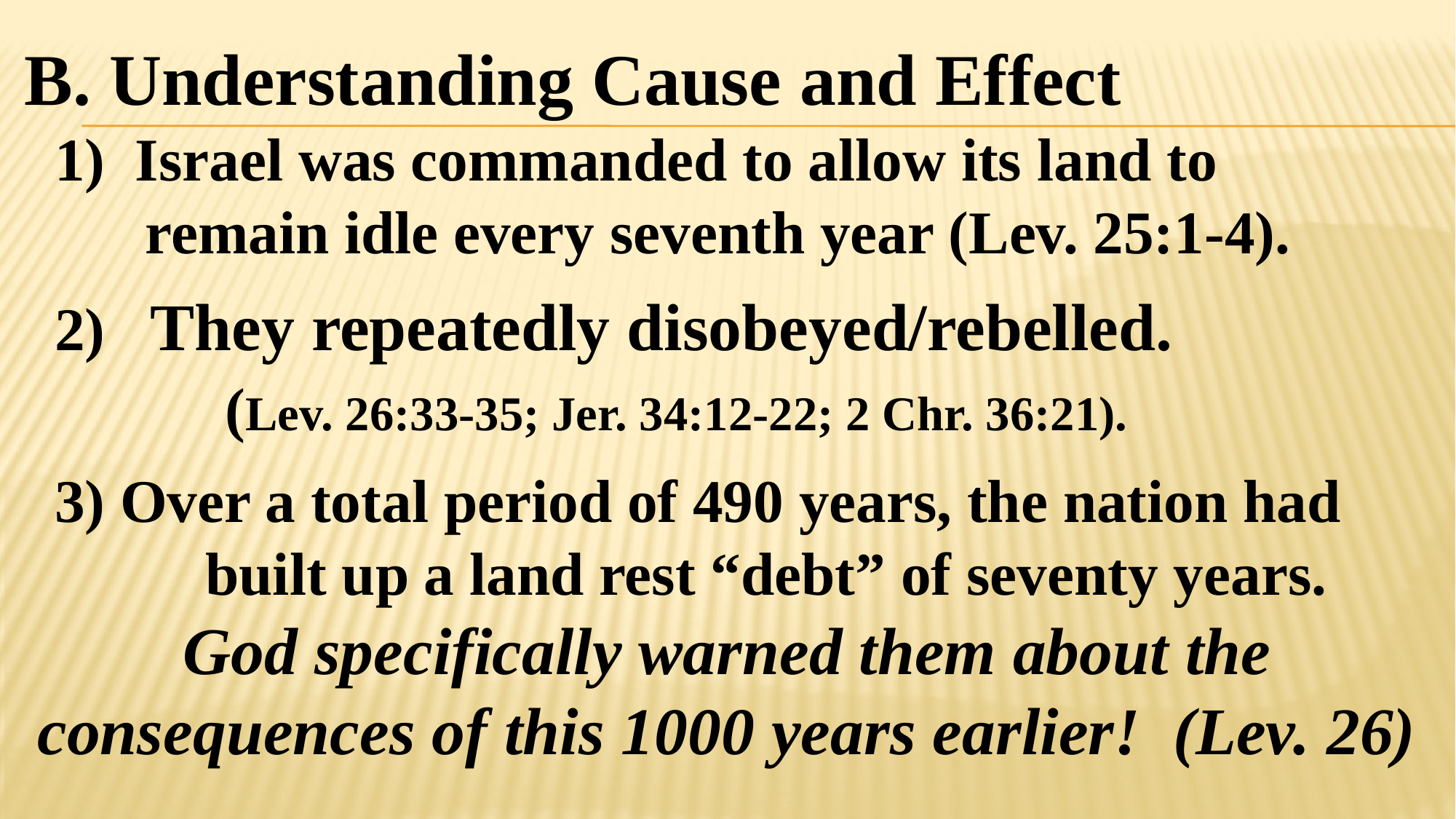

B. Understanding Cause and Effect
  1)  Israel was commanded to allow its land to
        remain idle every seventh year (Lev. 25:1-4).
  2)   They repeatedly disobeyed/rebelled.
            (Lev. 26:33-35; Jer. 34:12-22; 2 Chr. 36:21).
  3) Over a total period of 490 years, the nation had
            built up a land rest “debt” of seventy years.
God specifically warned them about the consequences of this 1000 years earlier!  (Lev. 26)